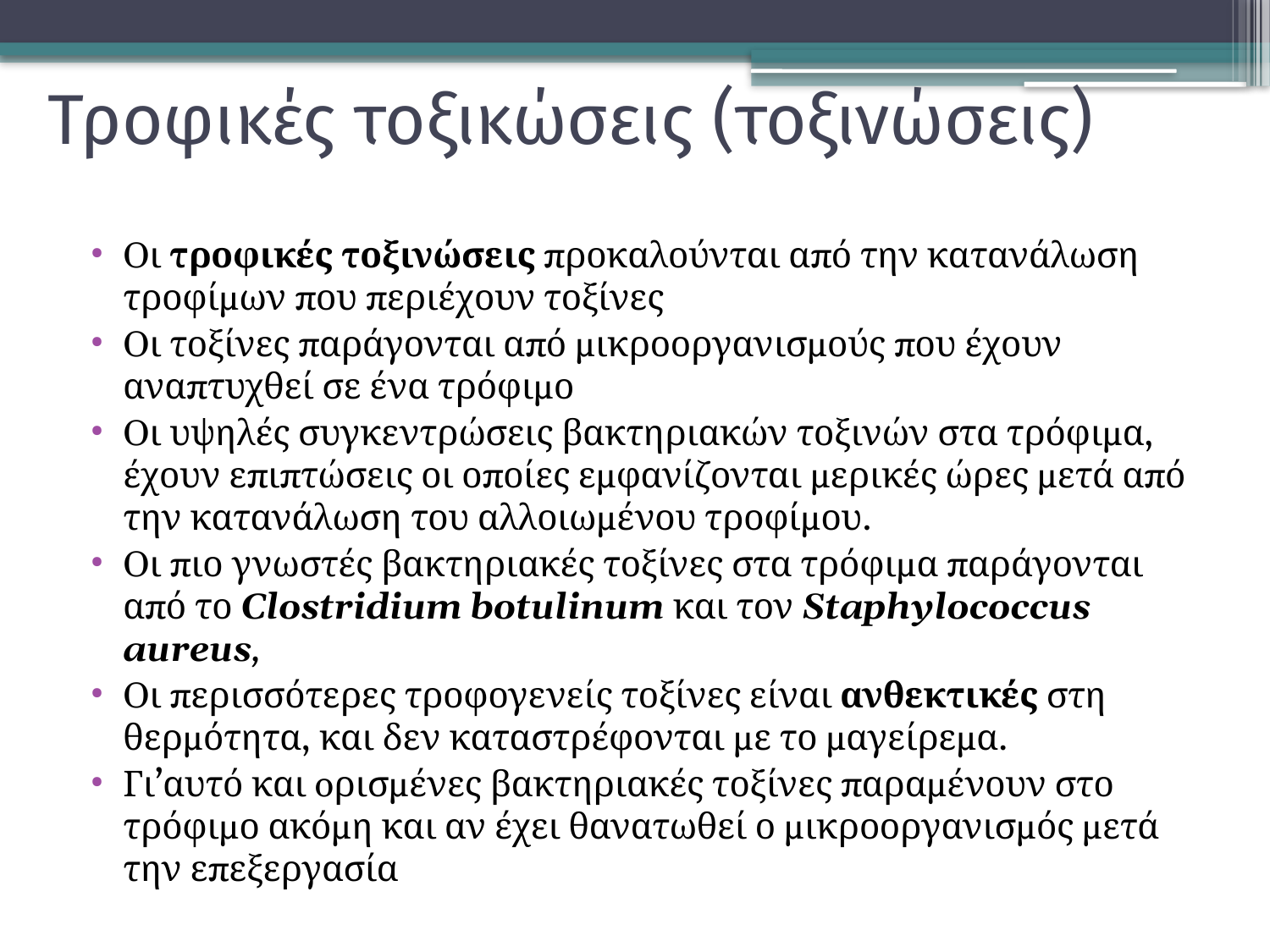

# Τροφικές τοξικώσεις (τοξινώσεις)
Οι τροφικές τοξινώσεις προκαλούνται από την κατανάλωση τροφίμων που περιέχουν τοξίνες
Οι τοξίνες παράγονται από μικροοργανισμούς που έχουν αναπτυχθεί σε ένα τρόφιμο
Οι υψηλές συγκεντρώσεις βακτηριακών τοξινών στα τρόφιμα, έχουν επιπτώσεις οι οποίες εμφανίζονται μερικές ώρες μετά από την κατανάλωση του αλλοιωμένου τροφίμου.
Οι πιο γνωστές βακτηριακές τοξίνες στα τρόφιμα παράγονται από το Clostridium botulinum και τον Staphylococcus aureus,
Οι περισσότερες τροφογενείς τοξίνες είναι ανθεκτικές στη θερμότητα, και δεν καταστρέφονται με το μαγείρεμα.
Γι’αυτό και oρισμένες βακτηριακές τοξίνες παραμένουν στο τρόφιμο ακόμη και αν έχει θανατωθεί ο μικροοργανισμός μετά την επεξεργασία